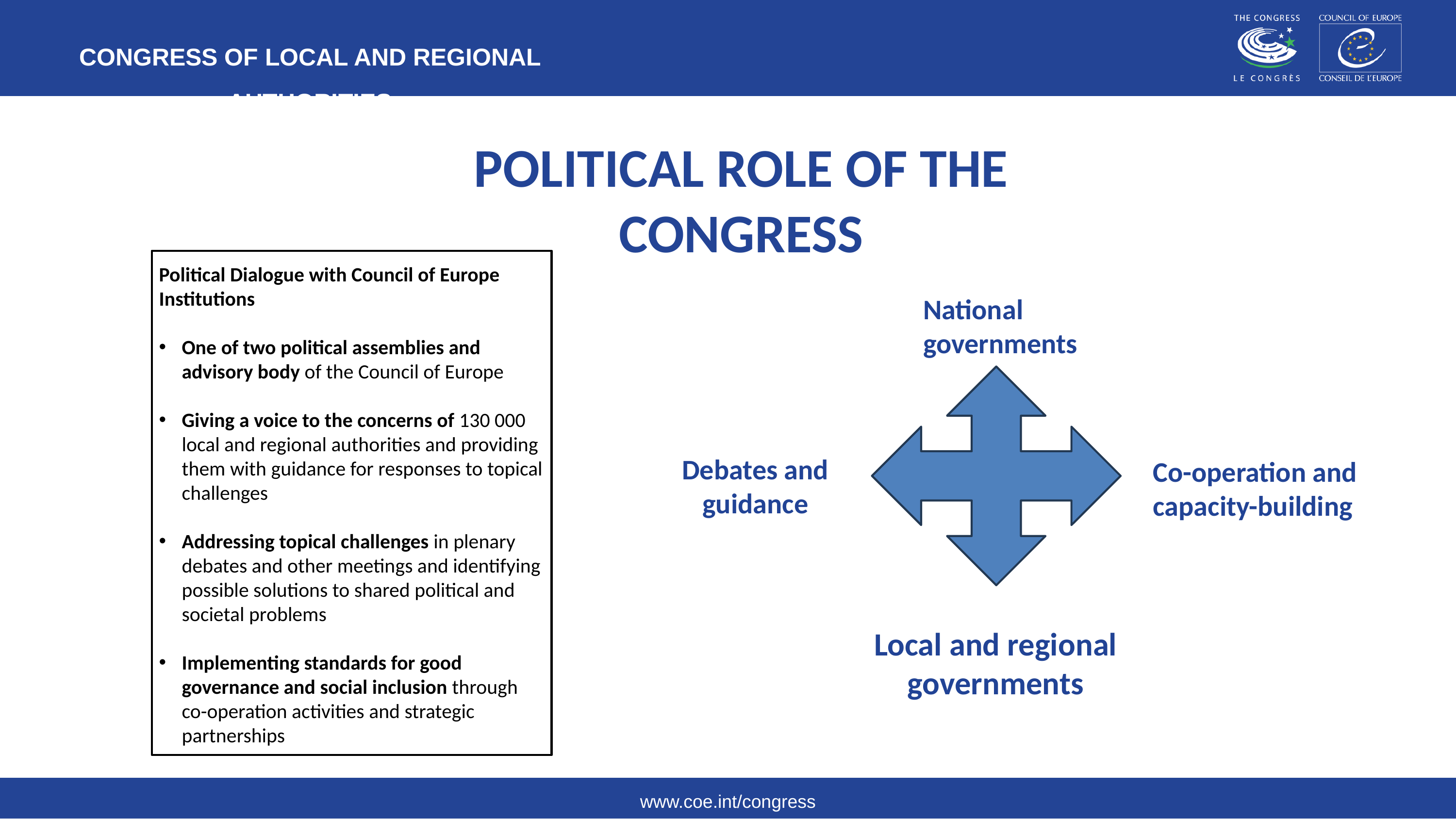

CONGRESS OF LOCAL AND REGIONAL AUTHORITIES
# POLITICAL ROLE OF THE CONGRESS

Political Dialogue with Council of Europe Institutions

One of two political assemblies and advisory body of the Council of Europe

Giving a voice to the concerns of 130 000 local and regional authorities and providing them with guidance for responses to topical challenges

Addressing topical challenges in plenary debates and other meetings and identifying possible solutions to shared political and societal problems

Implementing standards for good governance and social inclusion through co-operation activities and strategic partnerships

National governments

Debates and guidance
Co-operation and capacity-building
Local and regional governments
www.coe.int/congress